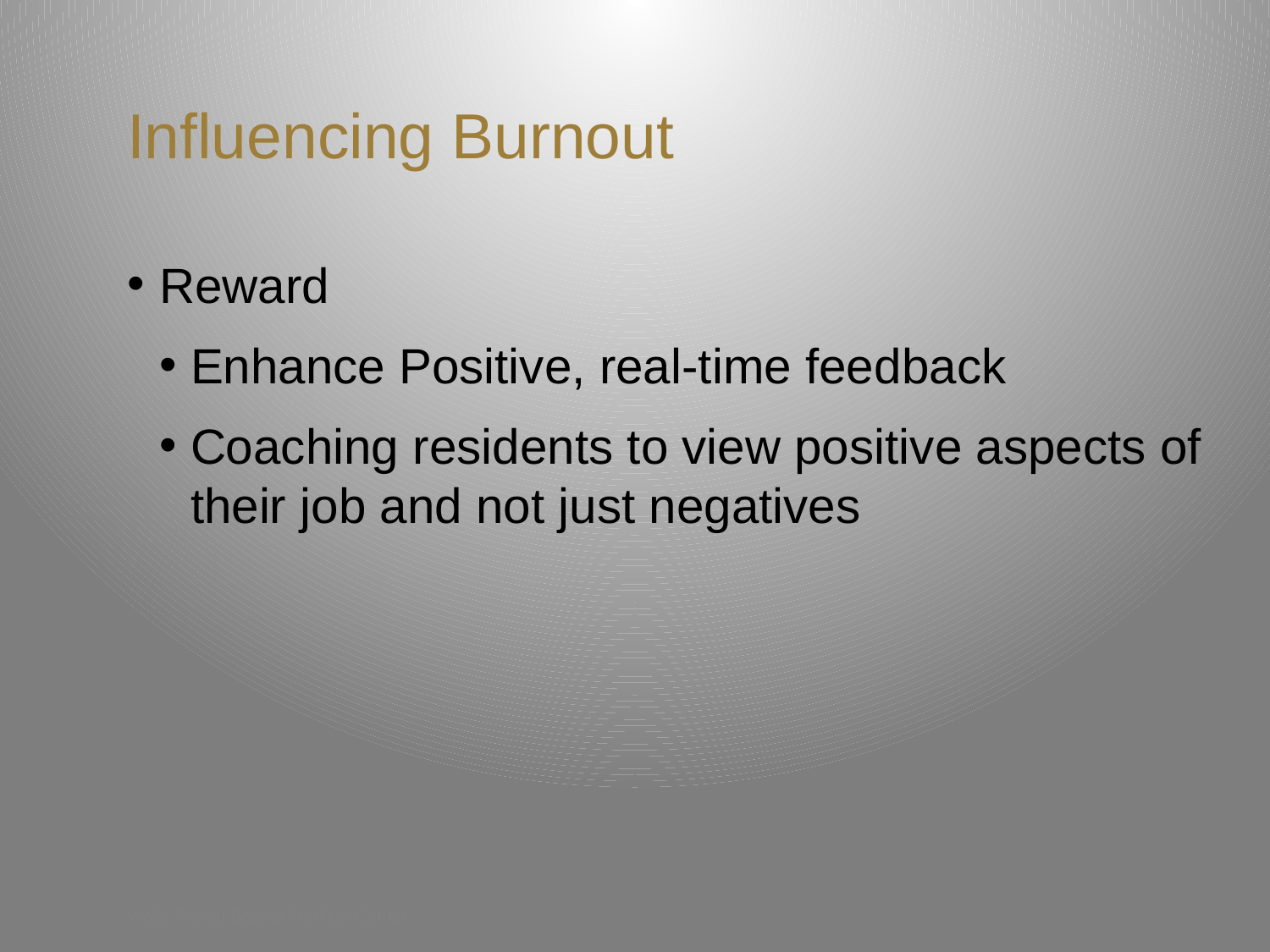

# Influencing Burnout
Reward
Enhance Positive, real-time feedback
Coaching residents to view positive aspects of their job and not just negatives